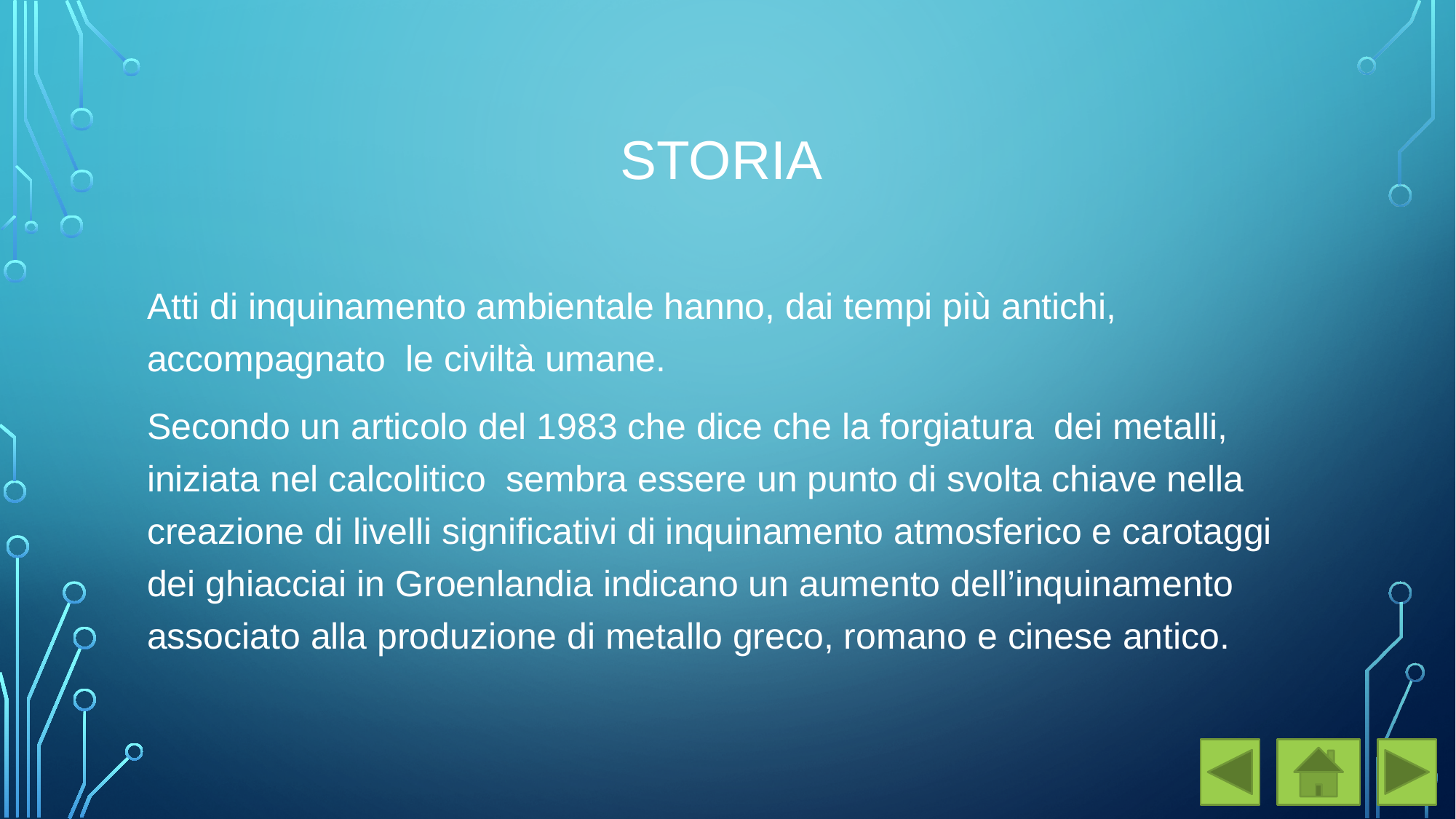

# Storia
Atti di inquinamento ambientale hanno, dai tempi più antichi, accompagnato  le civiltà umane.
Secondo un articolo del 1983 che dice che la forgiatura  dei metalli, iniziata nel calcolitico  sembra essere un punto di svolta chiave nella creazione di livelli significativi di inquinamento atmosferico e carotaggi dei ghiacciai in Groenlandia indicano un aumento dell’inquinamento associato alla produzione di metallo greco, romano e cinese antico.